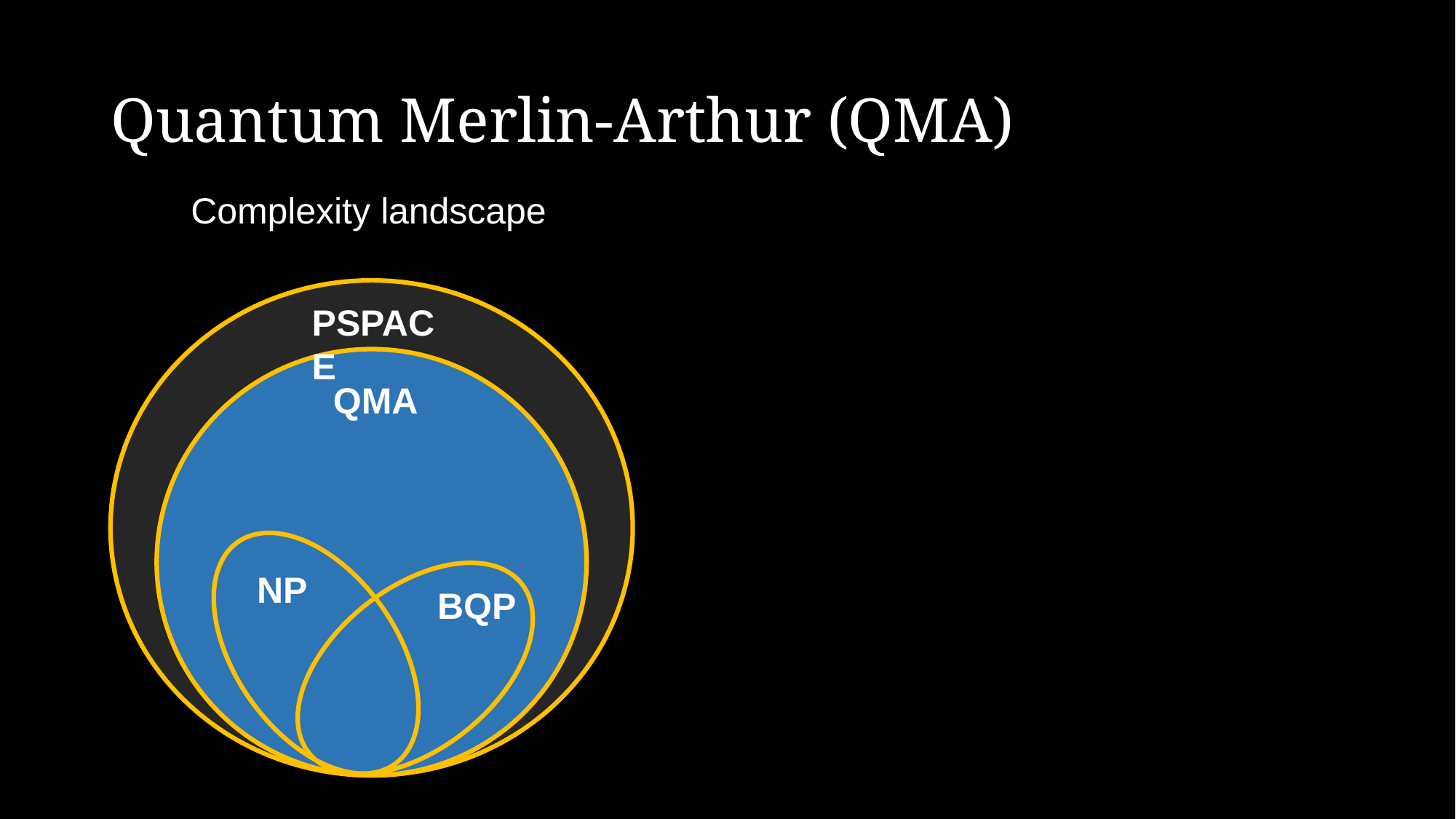

# Quantum Merlin-Arthur (QMA)
Complexity landscape

PSPACE

QMA
NP

BQP